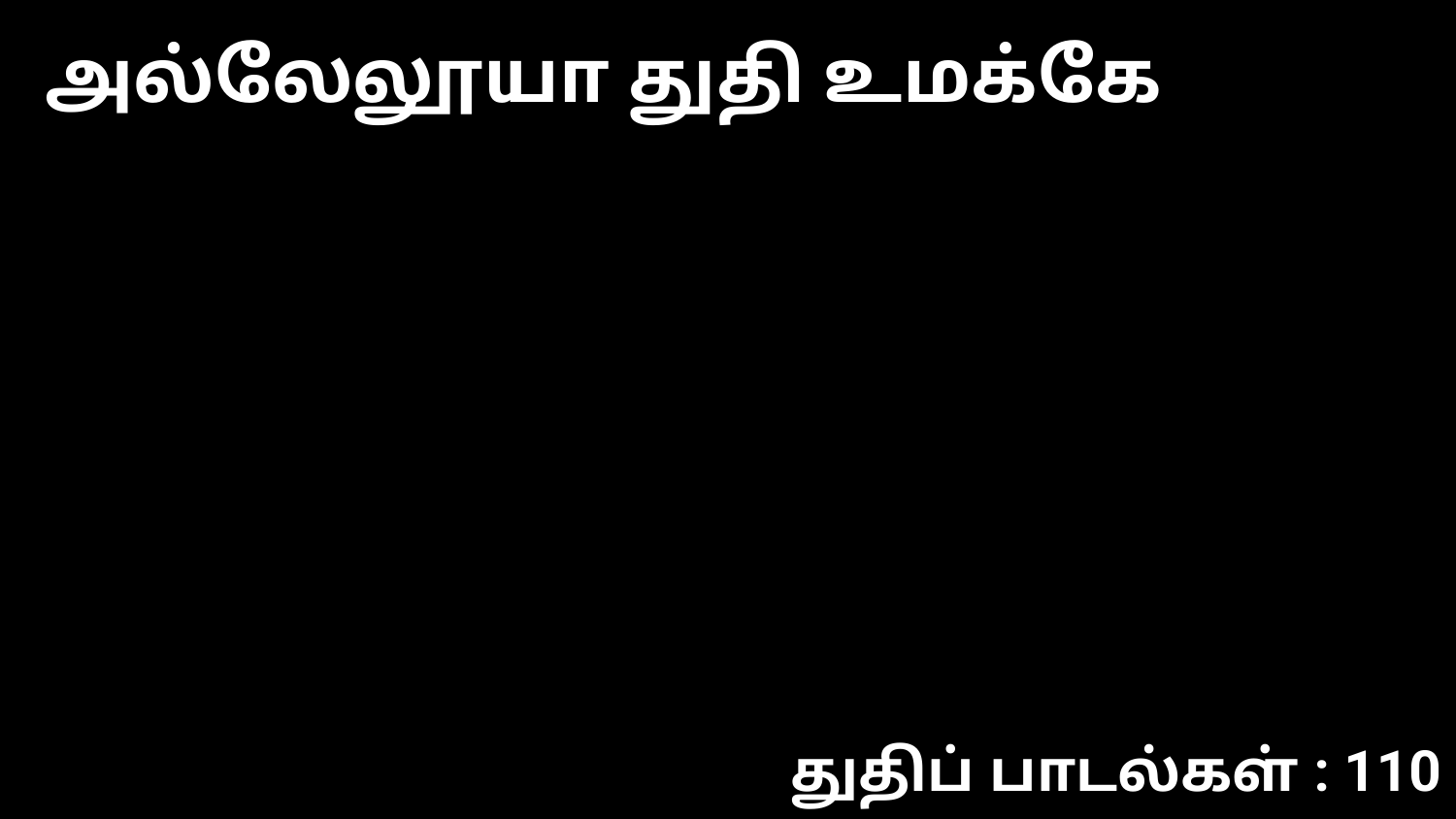

அல்லேலூயா துதி உமக்கே
துதிப் பாடல்கள் : 110